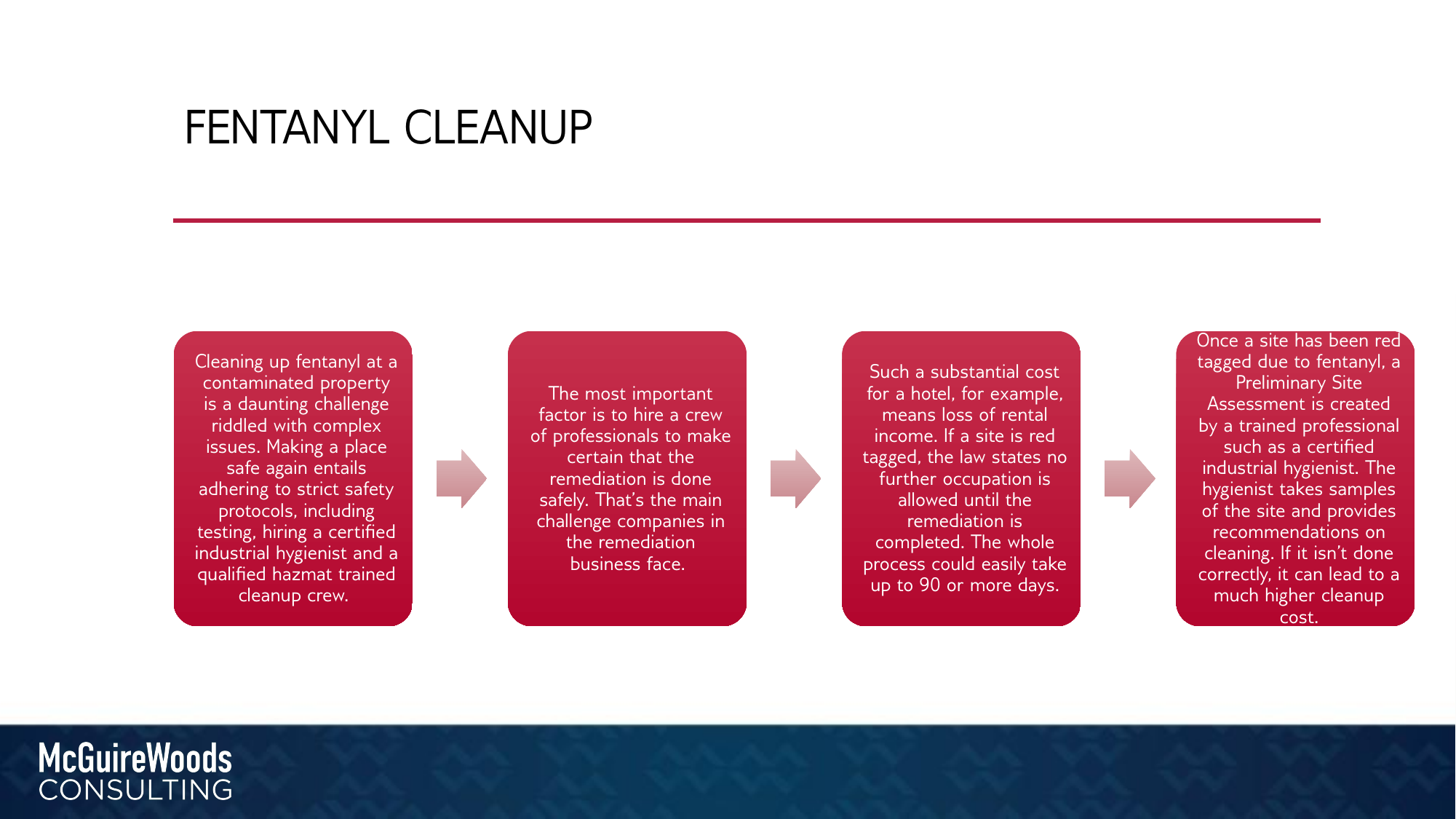

# Fentanyl Cleanup
Cleaning up fentanyl at a contaminated property is a daunting challenge riddled with complex issues. Making a place safe again entails adhering to strict safety protocols, including testing, hiring a certified industrial hygienist and a qualified hazmat trained cleanup crew.

The most important factor is to hire a crew of professionals to make certain that the remediation is done safely. That’s the main challenge companies in the remediation business face.

Such a substantial cost for a hotel, for example, means loss of rental income. If a site is red tagged, the law states no further occupation is allowed until the remediation is completed. The whole process could easily take up to 90 or more days.

Once a site has been red tagged due to fentanyl, a Preliminary Site Assessment is created by a trained professional such as a certified industrial hygienist. The hygienist takes samples of the site and provides recommendations on cleaning. If it isn’t done correctly, it can lead to a much higher cleanup cost.